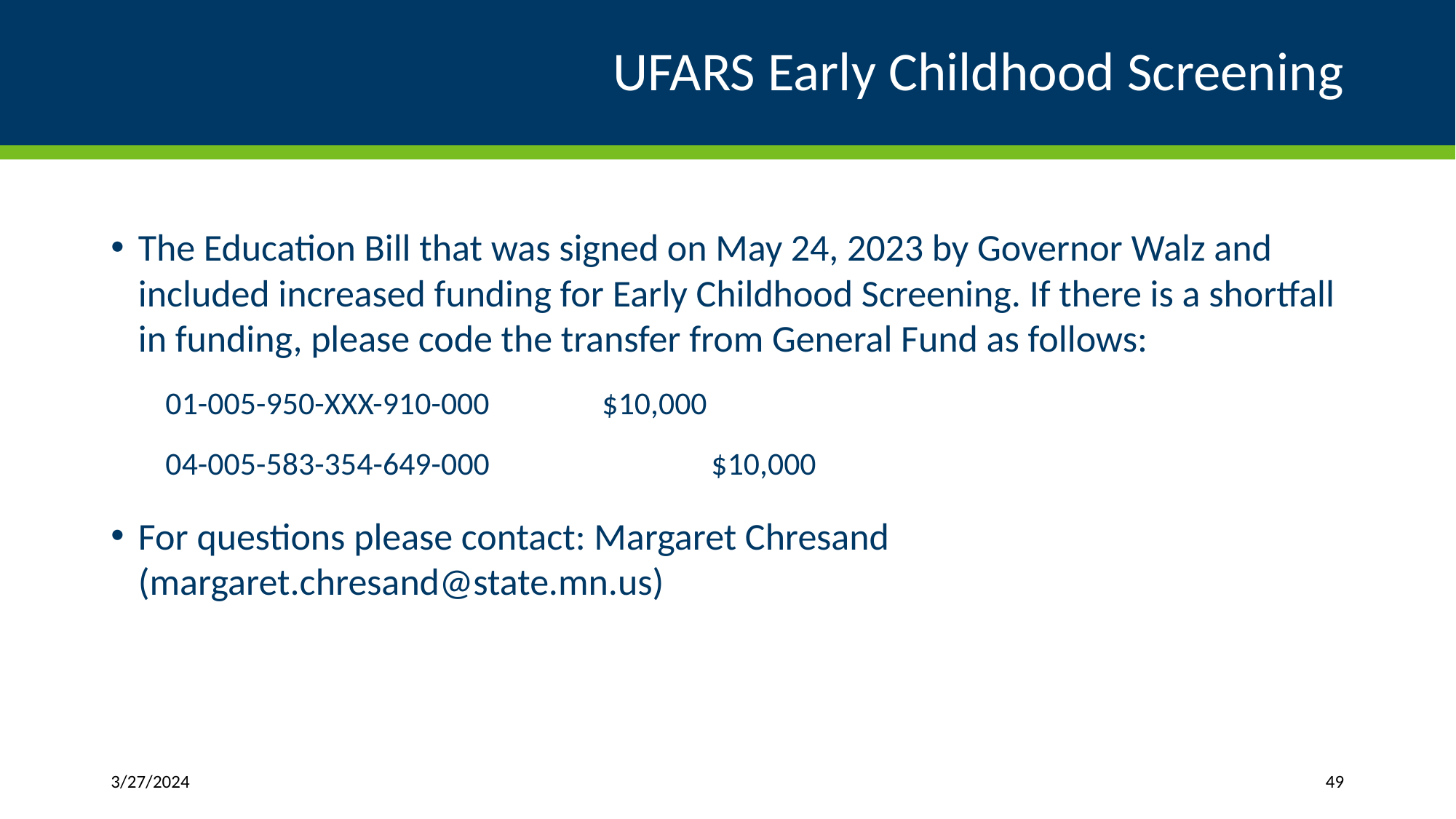

# UFARS Early Childhood Screening
The Education Bill that was signed on May 24, 2023 by Governor Walz and included increased funding for Early Childhood Screening. If there is a shortfall in funding, please code the transfer from General Fund as follows:
01-005-950-XXX-910-000 	$10,000
04-005-583-354-649-000			$10,000
For questions please contact: Margaret Chresand (margaret.chresand@state.mn.us)
3/27/2024

49